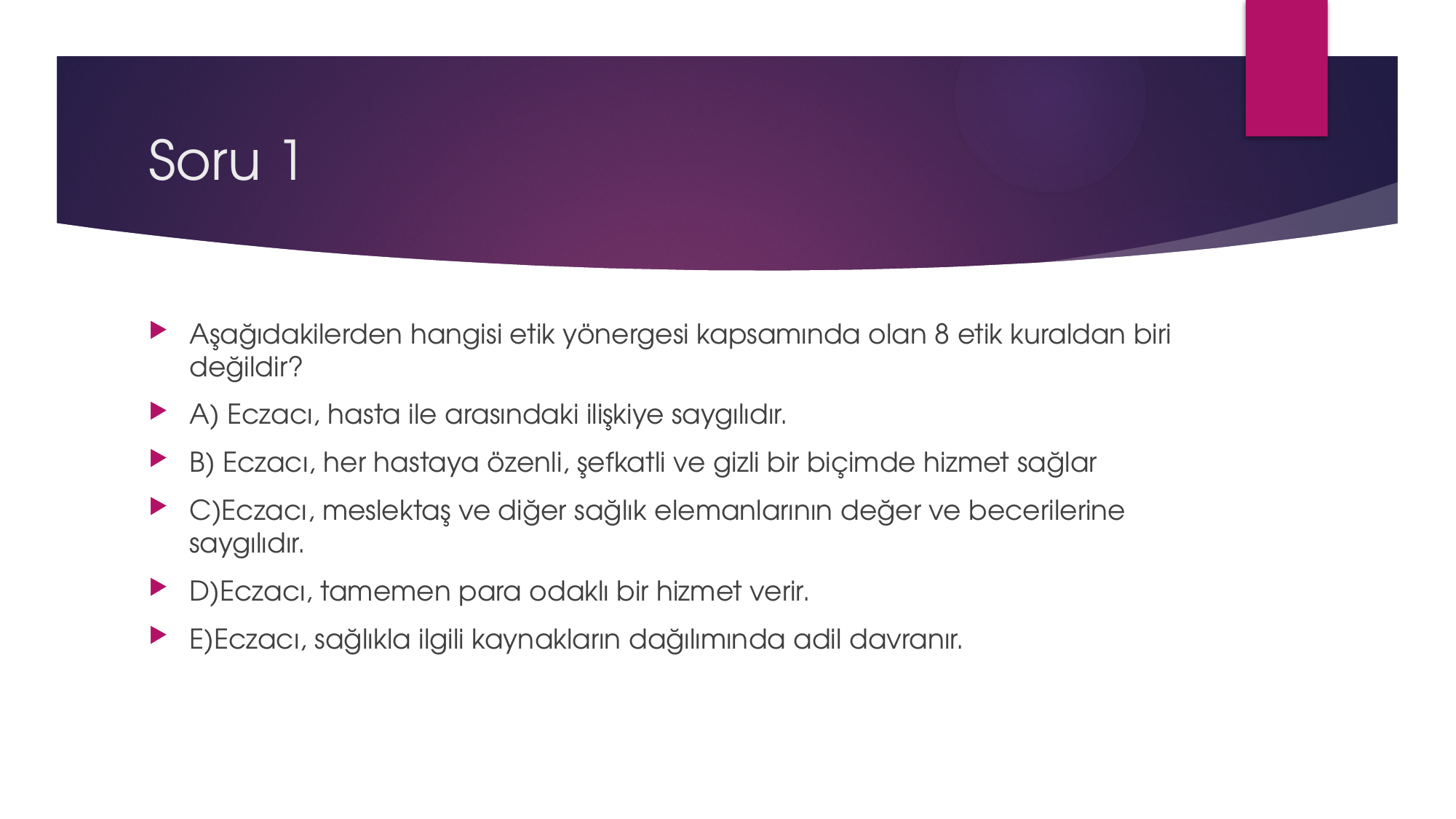

# Soru 1
Aşağıdakilerden hangisi etik yönergesi kapsamında olan 8 etik kuraldan biri değildir?
A) Eczacı, hasta ile arasındaki ilişkiye saygılıdır.
B) Eczacı, her hastaya özenli, şefkatli ve gizli bir biçimde hizmet sağlar
C)Eczacı, meslektaş ve diğer sağlık elemanlarının değer ve becerilerine saygılıdır.
D)Eczacı, tamemen para odaklı bir hizmet verir.
E)Eczacı, sağlıkla ilgili kaynakların dağılımında adil davranır.